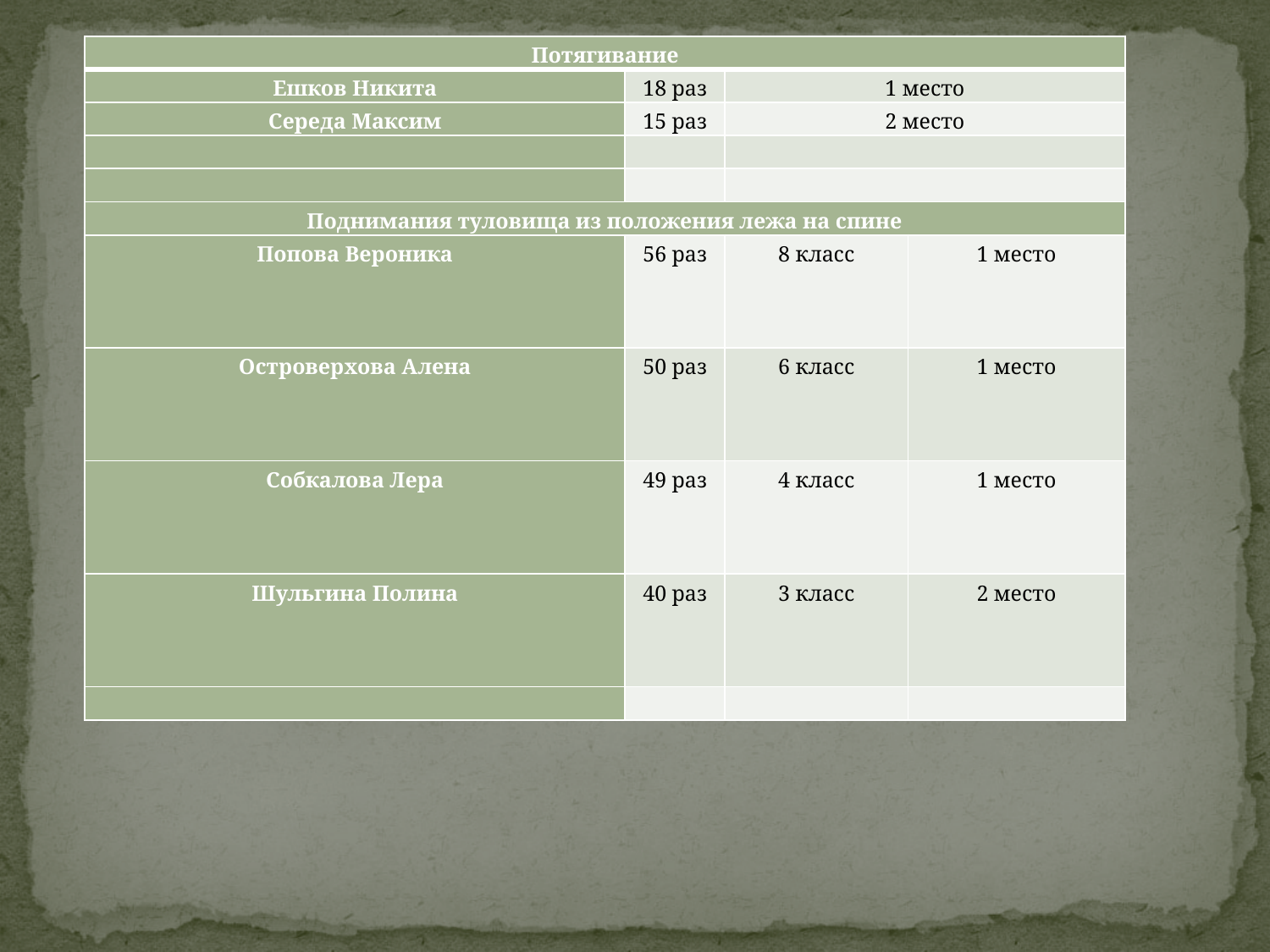

| Потягивание |  |  |  |
| --- | --- | --- | --- |
| Ешков Никита | 18 раз | 1 место |  |
| Середа Максим | 15 раз | 2 место |  |
|  |  |  |  |
|  |  |  |  |
| Поднимания туловища из положения лежа на спине |  |  |  |
| Попова Вероника | 56 раз | 8 класс | 1 место |
| Островерхова Алена | 50 раз | 6 класс | 1 место |
| Собкалова Лера | 49 раз | 4 класс | 1 место |
| Шульгина Полина | 40 раз | 3 класс | 2 место |
|  |  |  |  |